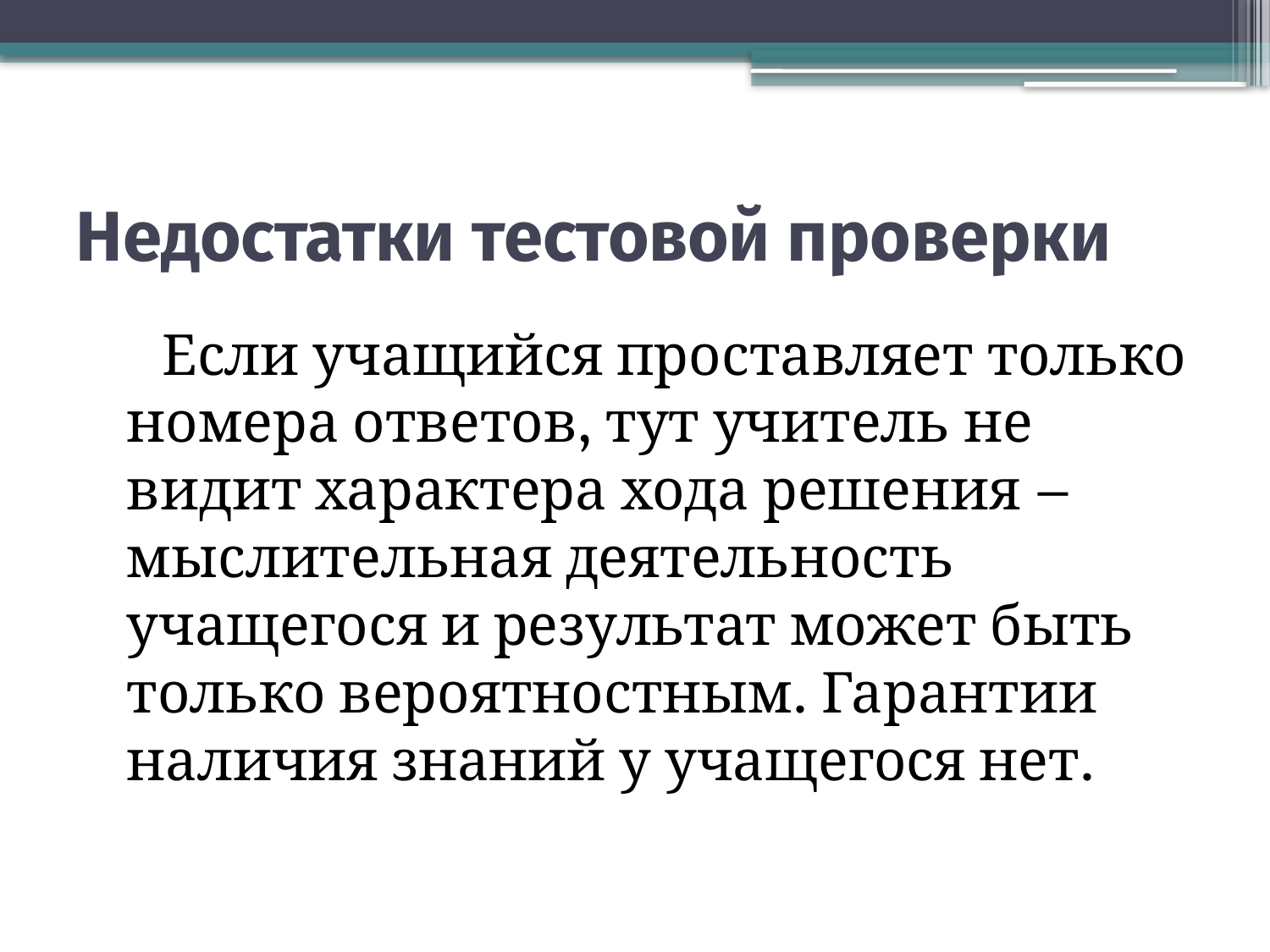

# Недостатки тестовой проверки
      Если учащийся проставляет только номера ответов, тут учитель не видит характера хода решения – мыслительная деятельность учащегося и результат может быть только вероятностным. Гарантии наличия знаний у учащегося нет.